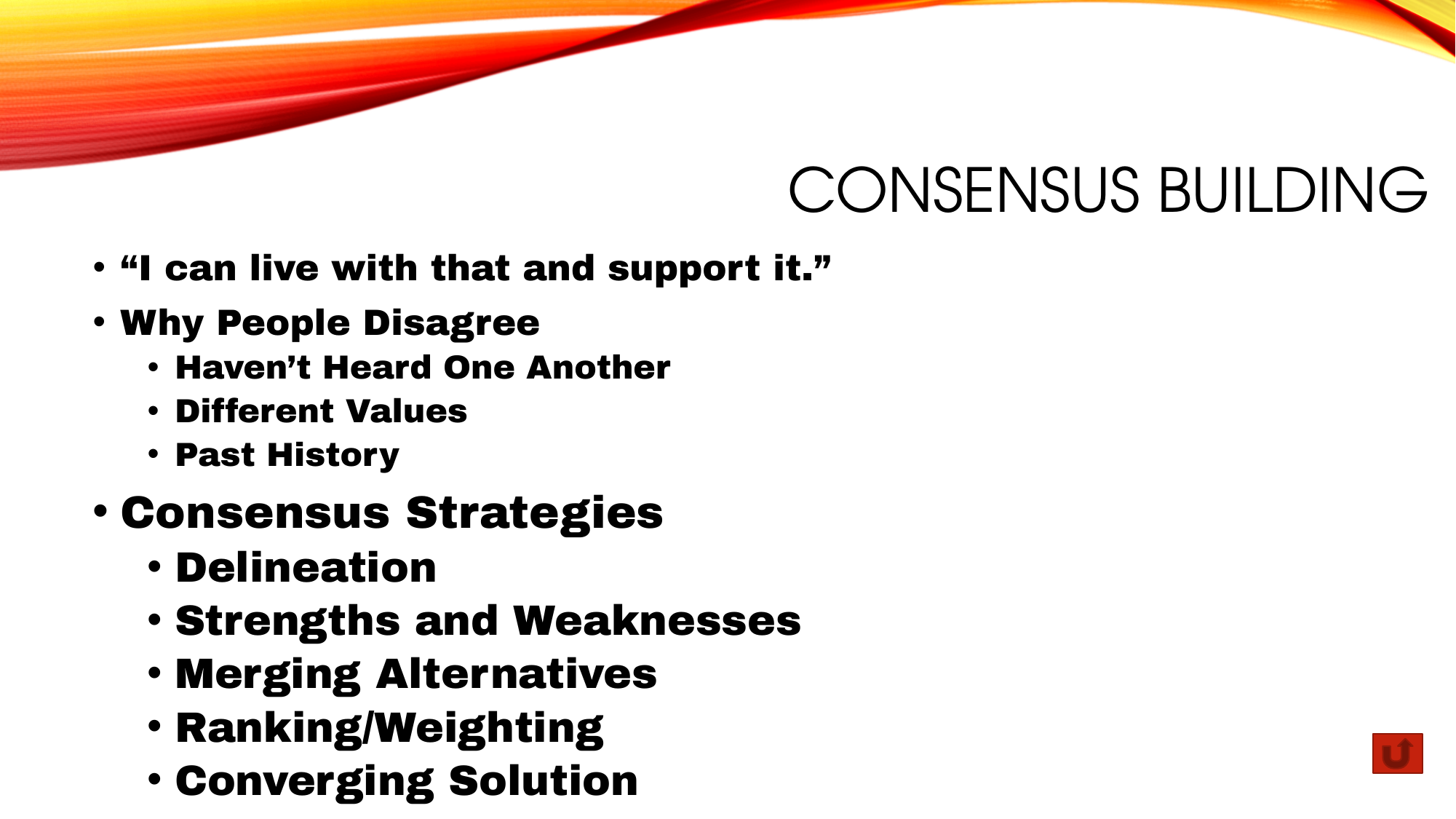

# Consensus building
“I can live with that and support it.”
Why People Disagree
Haven’t Heard One Another
Different Values
Past History
Consensus Strategies
Delineation
Strengths and Weaknesses
Merging Alternatives
Ranking/Weighting
Converging Solution